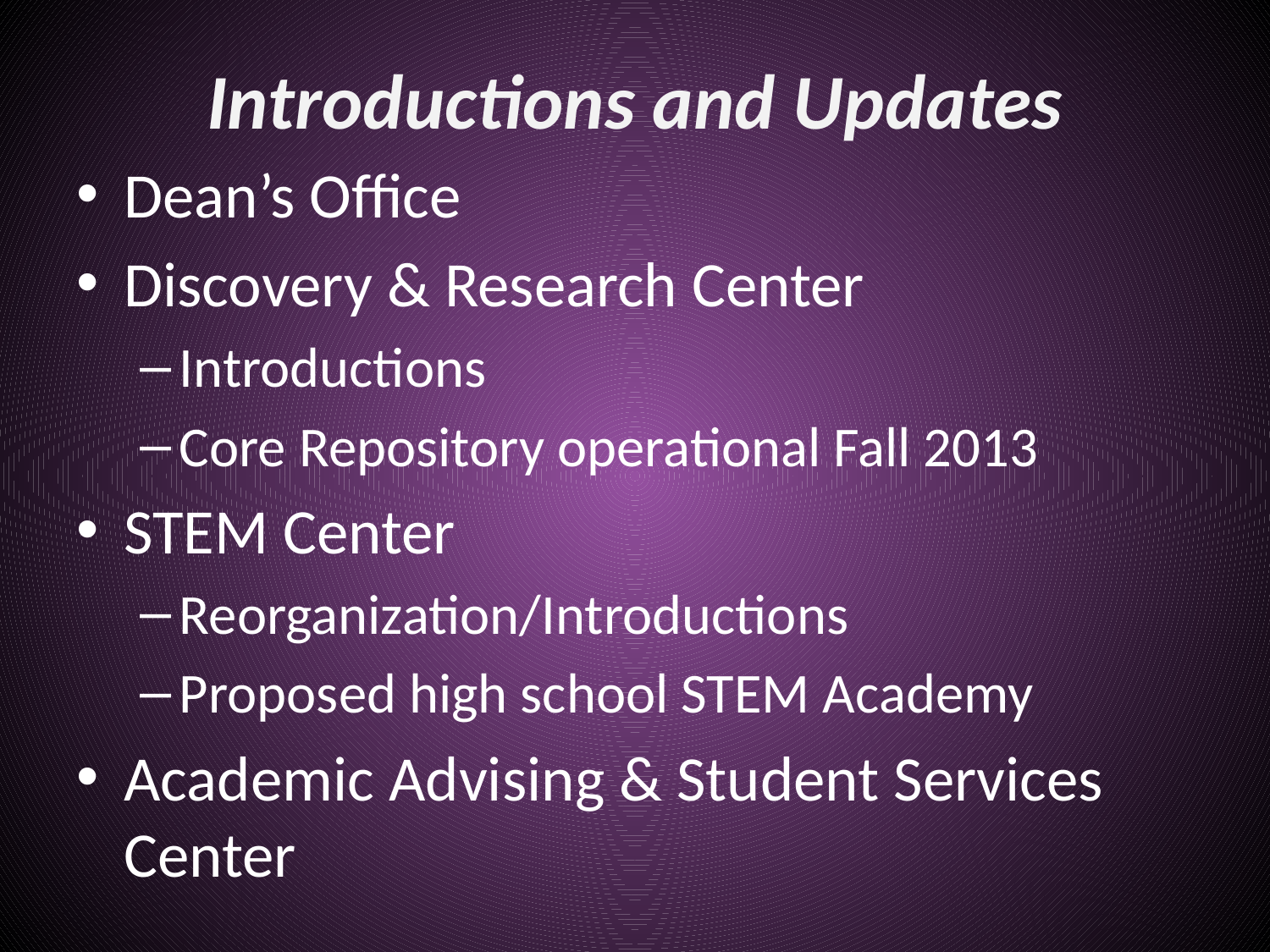

# Introductions and Updates
Dean’s Office
Discovery & Research Center
Introductions
Core Repository operational Fall 2013
STEM Center
Reorganization/Introductions
Proposed high school STEM Academy
Academic Advising & Student Services Center